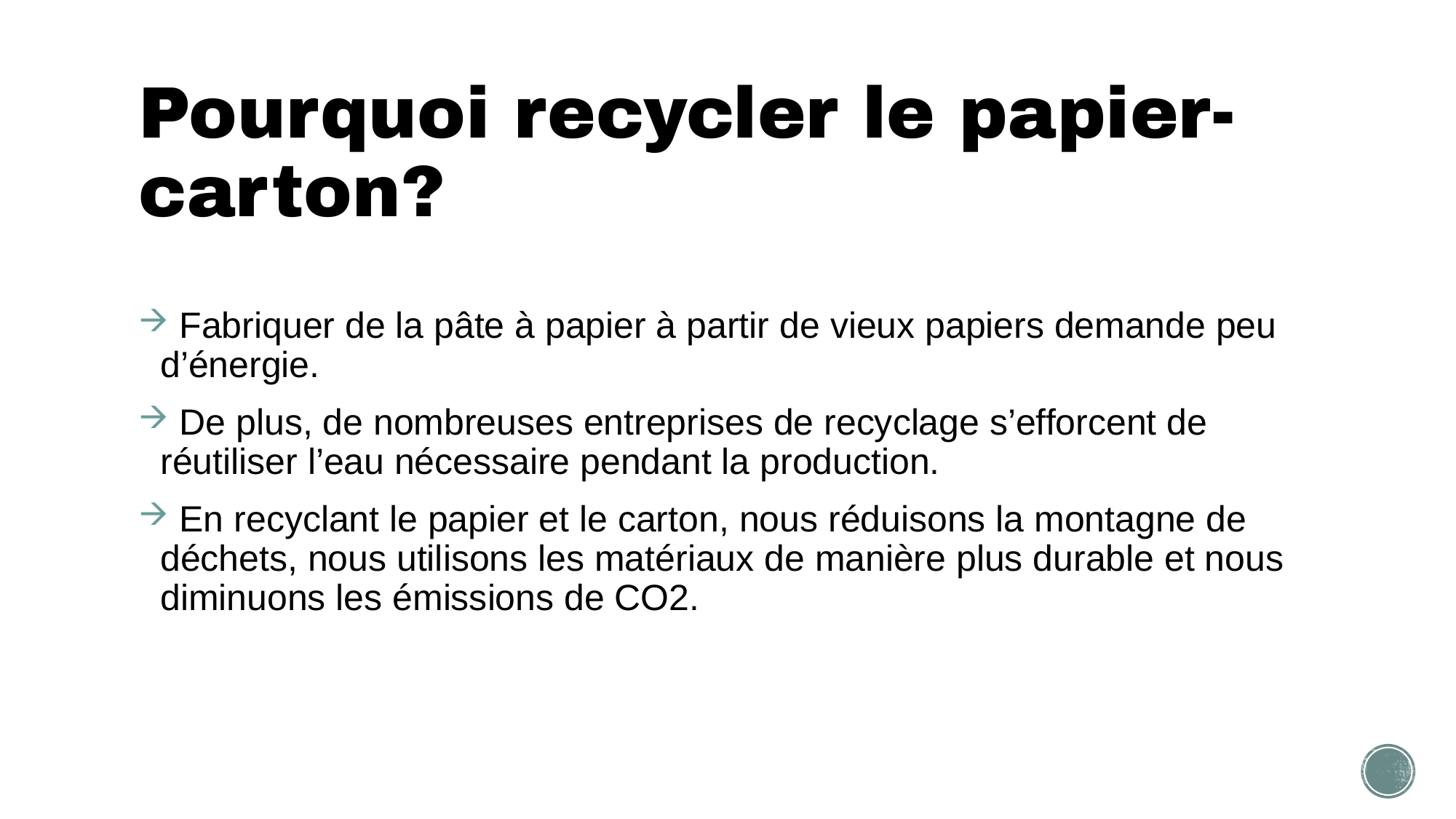

# Pourquoi recycler le papier-carton?
 Fabriquer de la pâte à papier à partir de vieux papiers demande peu d’énergie.
 De plus, de nombreuses entreprises de recyclage s’efforcent de réutiliser l’eau nécessaire pendant la production.
 En recyclant le papier et le carton, nous réduisons la montagne de déchets, nous utilisons les matériaux de manière plus durable et nous diminuons les émissions de CO2.